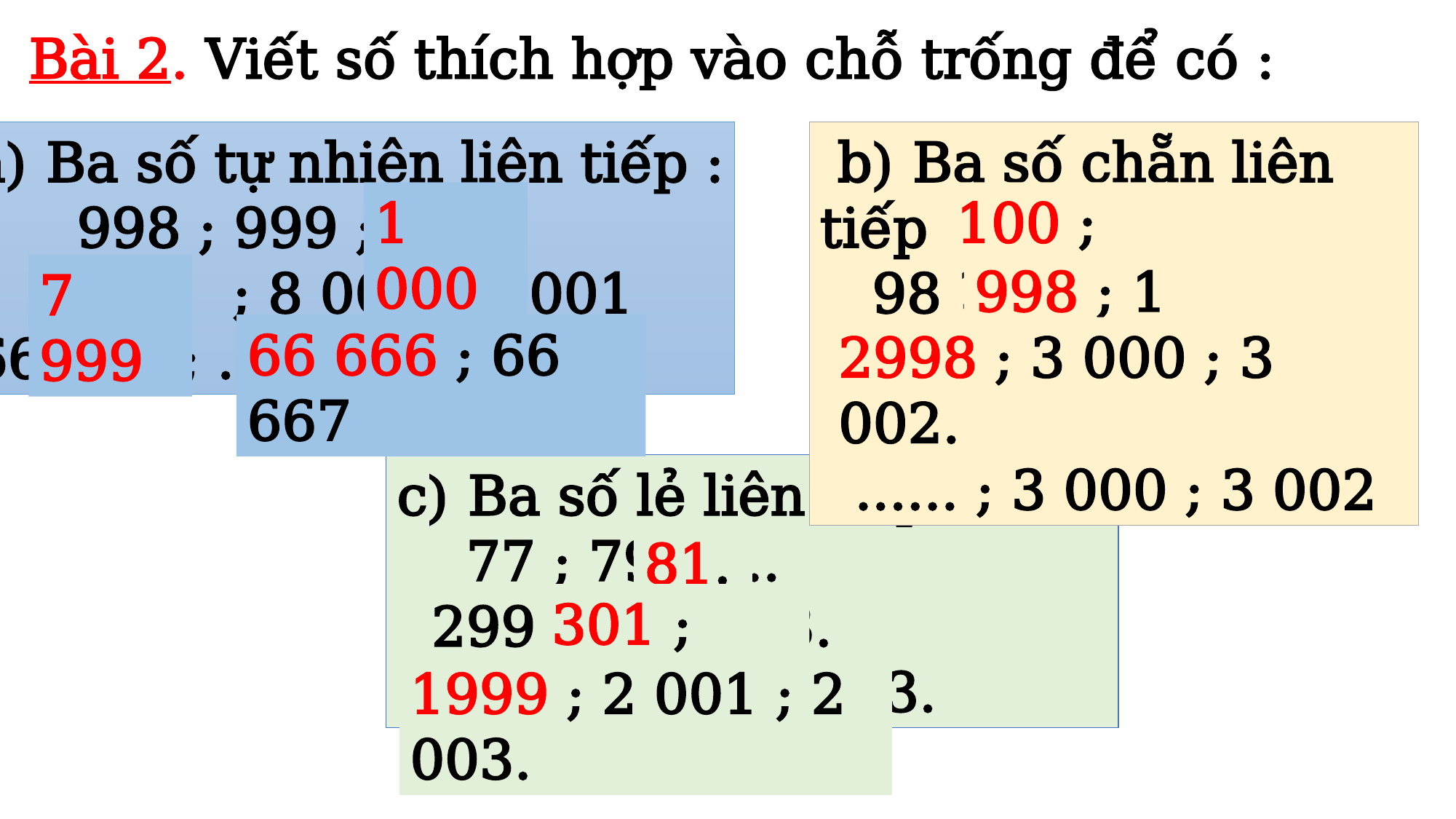

Bài 2. Viết số thích hợp vào chỗ trống để có :
a) Ba số tự nhiên liên tiếp :
      998 ; 999 ; ....
       ....    ; 8 000 ; 8 001
66 665 ; ..... ; 66 667
 b) Ba số chẵn liên tiếp :
   98 ; ... ; 102.
  996 ; ... ; ...
  ...... ; 3 000 ; 3 002
1 000
100 ; 102.
998 ; 1 000.
7 999
66 666 ; 66 667
2998 ; 3 000 ; 3 002.
c) Ba số lẻ liên tiếp :
    77 ; 79 ; ....
  299 ; .... ; 303.
  .....; 2 001 ; 2 003.
81.
301 ; 303.
1999 ; 2 001 ; 2 003.